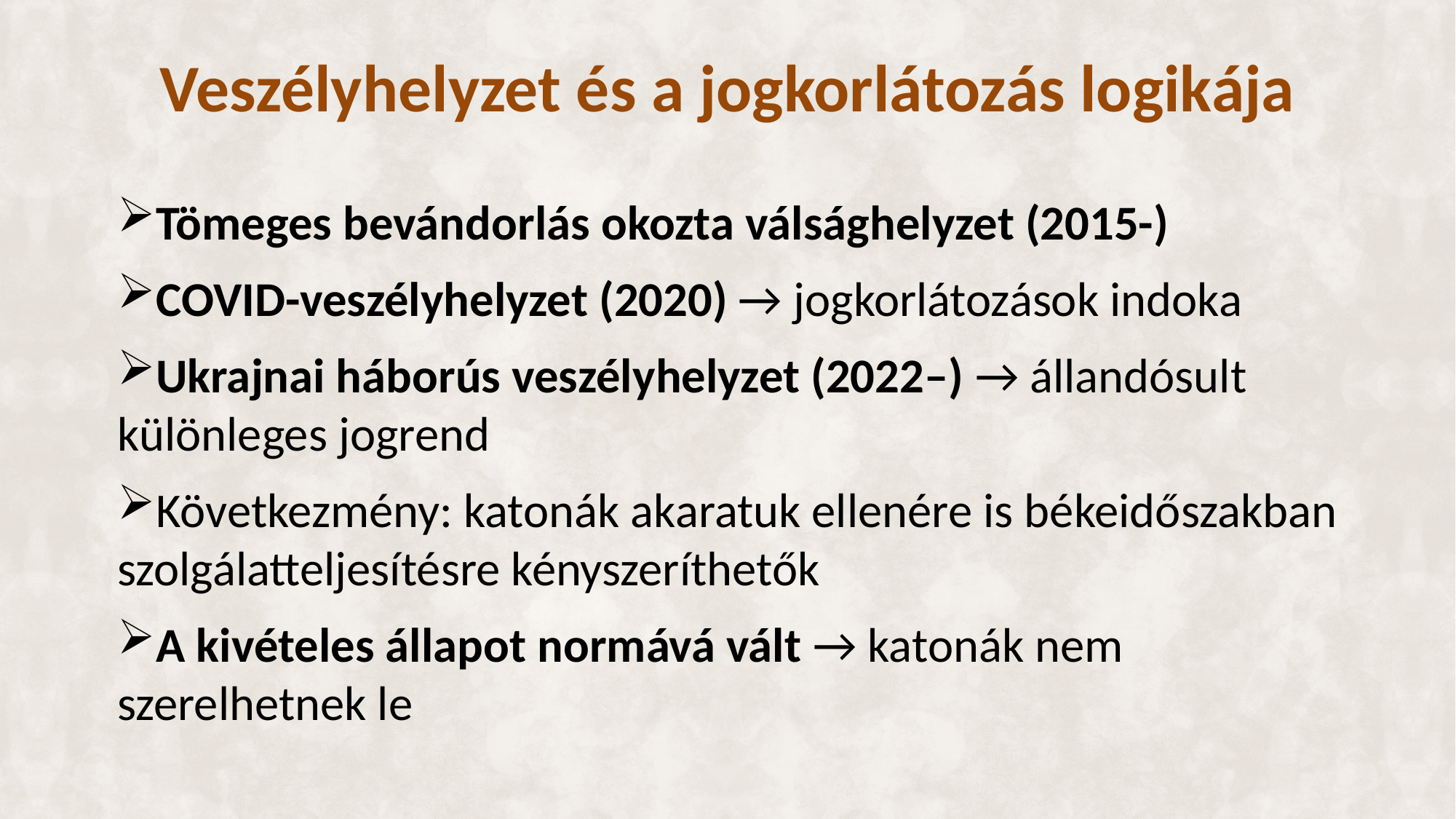

# Veszélyhelyzet és a jogkorlátozás logikája
Tömeges bevándorlás okozta válsághelyzet (2015-)
COVID-veszélyhelyzet (2020) → jogkorlátozások indoka
Ukrajnai háborús veszélyhelyzet (2022–) → állandósult különleges jogrend
Következmény: katonák akaratuk ellenére is békeidőszakban szolgálatteljesítésre kényszeríthetők
A kivételes állapot normává vált → katonák nem szerelhetnek le